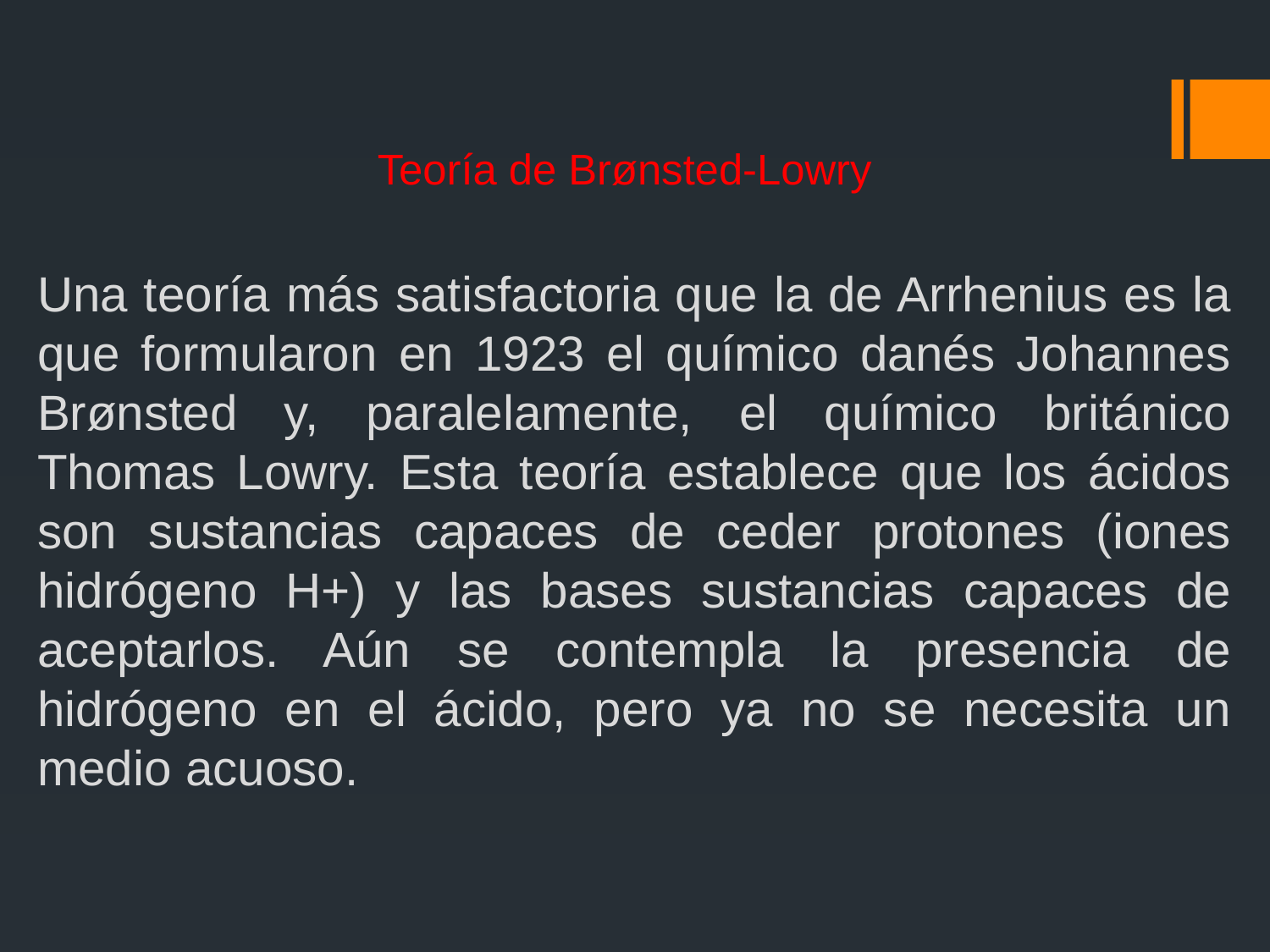

# Teoría de Brønsted-Lowry
Una teoría más satisfactoria que la de Arrhenius es la que formularon en 1923 el químico danés Johannes Brønsted y, paralelamente, el químico británico Thomas Lowry. Esta teoría establece que los ácidos son sustancias capaces de ceder protones (iones hidrógeno H+) y las bases sustancias capaces de aceptarlos. Aún se contempla la presencia de hidrógeno en el ácido, pero ya no se necesita un medio acuoso.